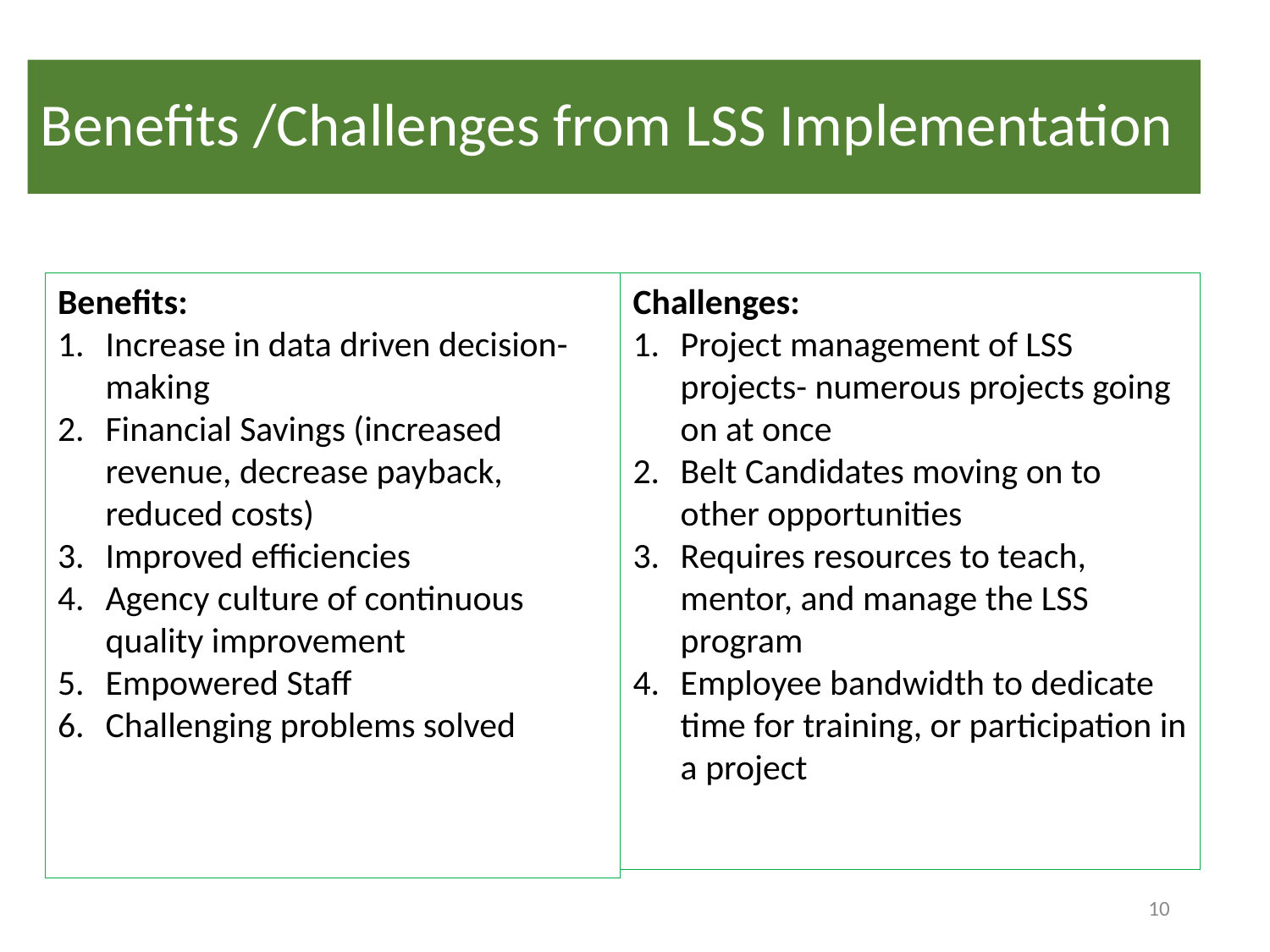

# Benefits /Challenges from LSS Implementation
Challenges:
Project management of LSS projects- numerous projects going on at once
Belt Candidates moving on to other opportunities
Requires resources to teach, mentor, and manage the LSS program
Employee bandwidth to dedicate time for training, or participation in a project

Benefits:
Increase in data driven decision-making
Financial Savings (increased revenue, decrease payback, reduced costs)
Improved efficiencies
Agency culture of continuous quality improvement
Empowered Staff
Challenging problems solved

10